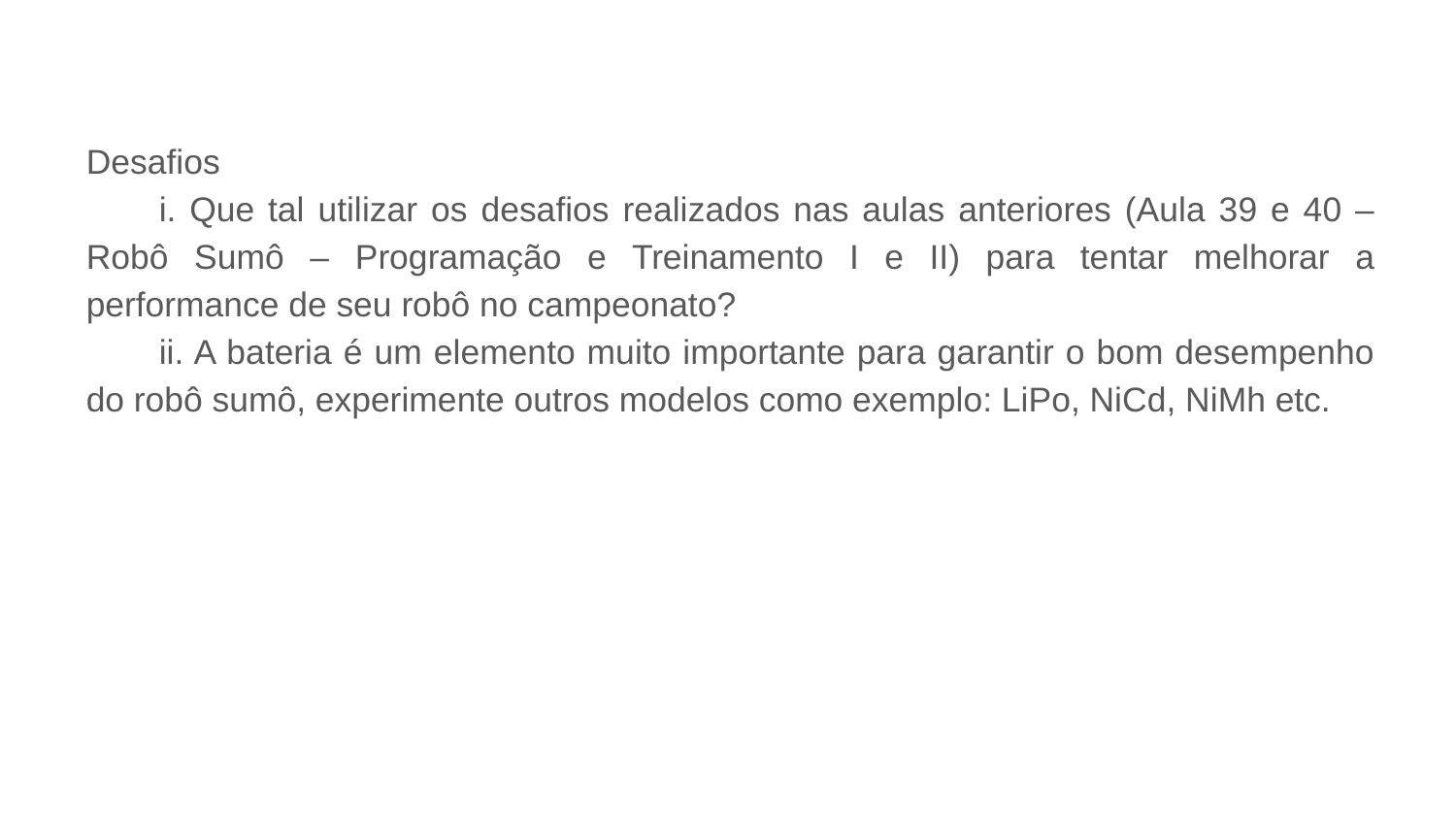

Desafios
i. Que tal utilizar os desafios realizados nas aulas anteriores (Aula 39 e 40 – Robô Sumô – Programação e Treinamento I e II) para tentar melhorar a performance de seu robô no campeonato?
ii. A bateria é um elemento muito importante para garantir o bom desempenho do robô sumô, experimente outros modelos como exemplo: LiPo, NiCd, NiMh etc.